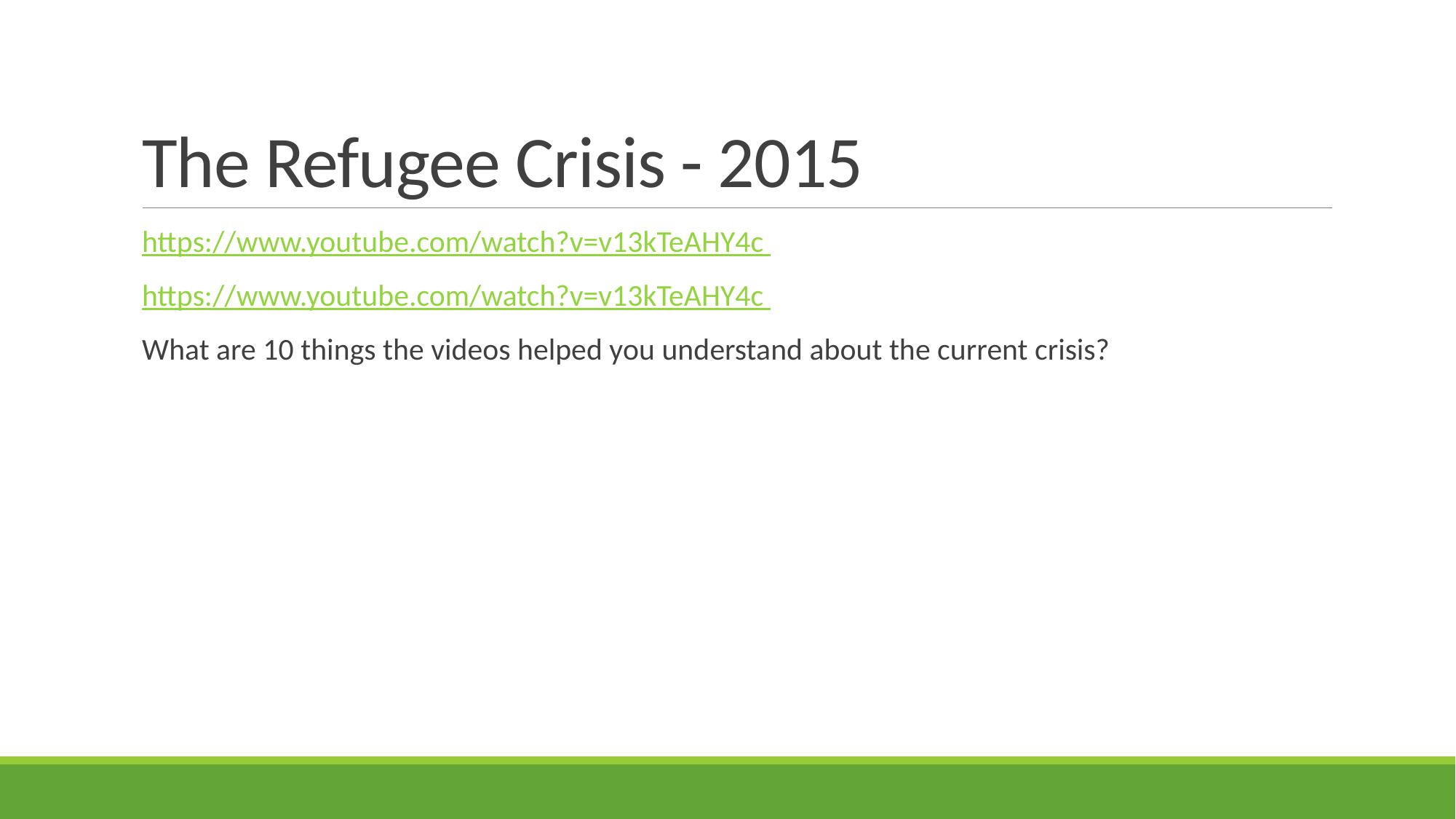

# The Refugee Crisis - 2015
https://www.youtube.com/watch?v=v13kTeAHY4c
https://www.youtube.com/watch?v=v13kTeAHY4c
What are 10 things the videos helped you understand about the current crisis?